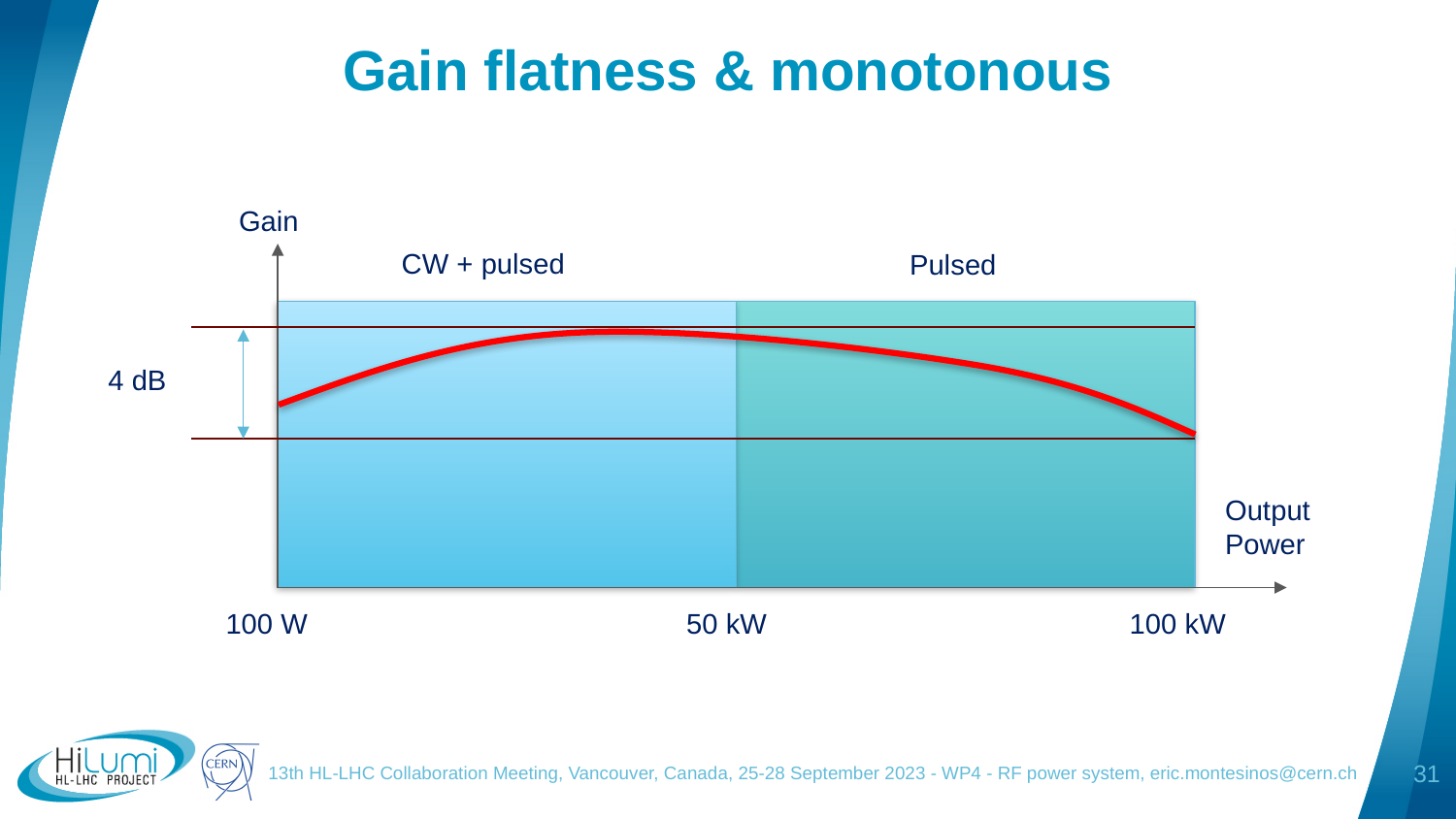

# Gain flatness & monotonous
Gain
CW + pulsed
Pulsed

4 dB
Output
Power
100 W
50 kW
100 kW
13th HL-LHC Collaboration Meeting, Vancouver, Canada, 25-28 September 2023 - WP4 - RF power system, eric.montesinos@cern.ch
31